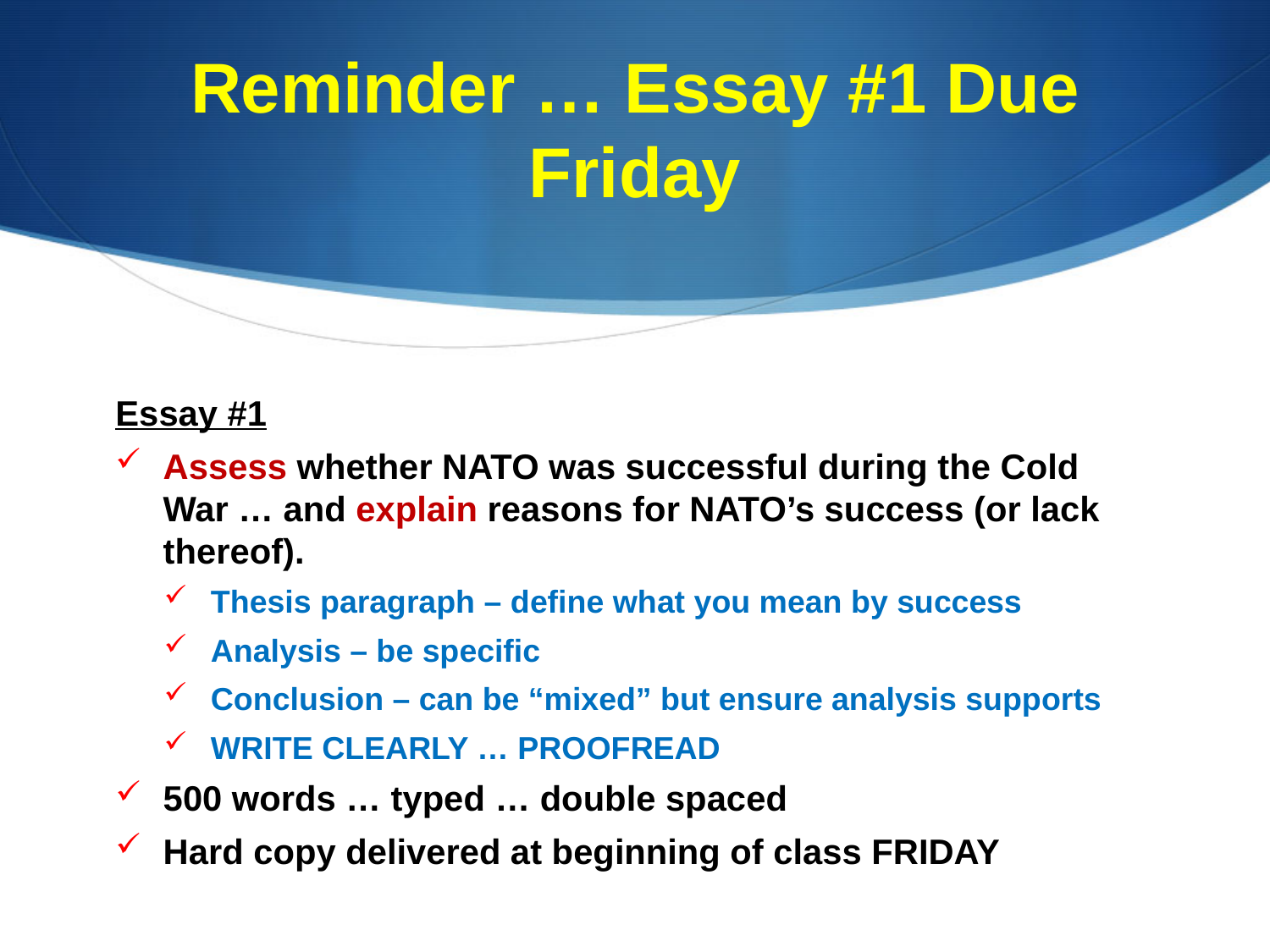

# Reminder … Essay #1 Due Friday
Essay #1
Assess whether NATO was successful during the Cold War … and explain reasons for NATO’s success (or lack thereof).
Thesis paragraph – define what you mean by success
Analysis – be specific
Conclusion – can be “mixed” but ensure analysis supports
WRITE CLEARLY … PROOFREAD
500 words … typed … double spaced
Hard copy delivered at beginning of class FRIDAY